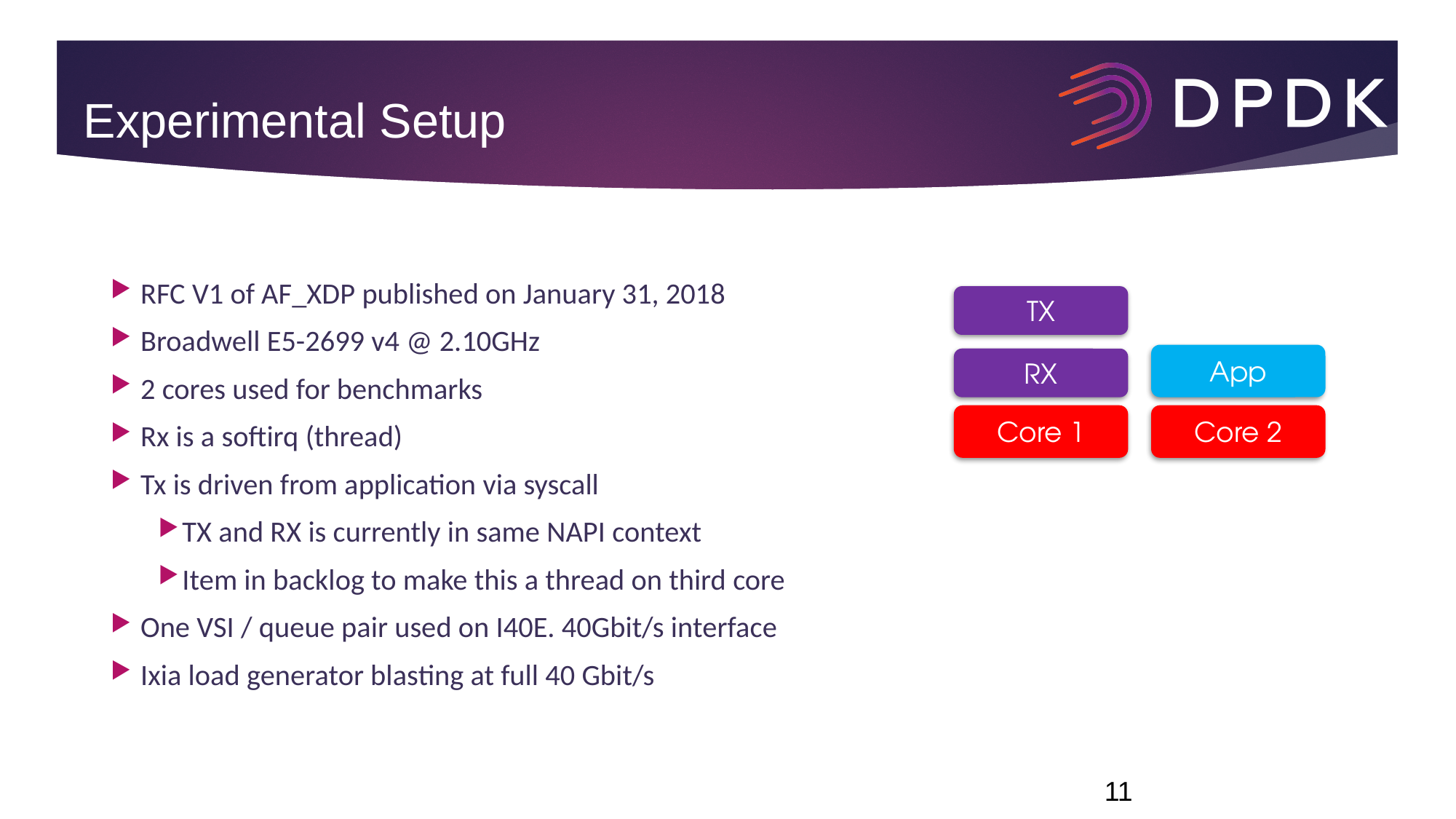

# Experimental Setup
RFC V1 of AF_XDP published on January 31, 2018
Broadwell E5-2699 v4 @ 2.10GHz
2 cores used for benchmarks
Rx is a softirq (thread)
Tx is driven from application via syscall
TX and RX is currently in same NAPI context
Item in backlog to make this a thread on third core
One VSI / queue pair used on I40E. 40Gbit/s interface
Ixia load generator blasting at full 40 Gbit/s

TX
App
RX
Core 2
Core 1
11